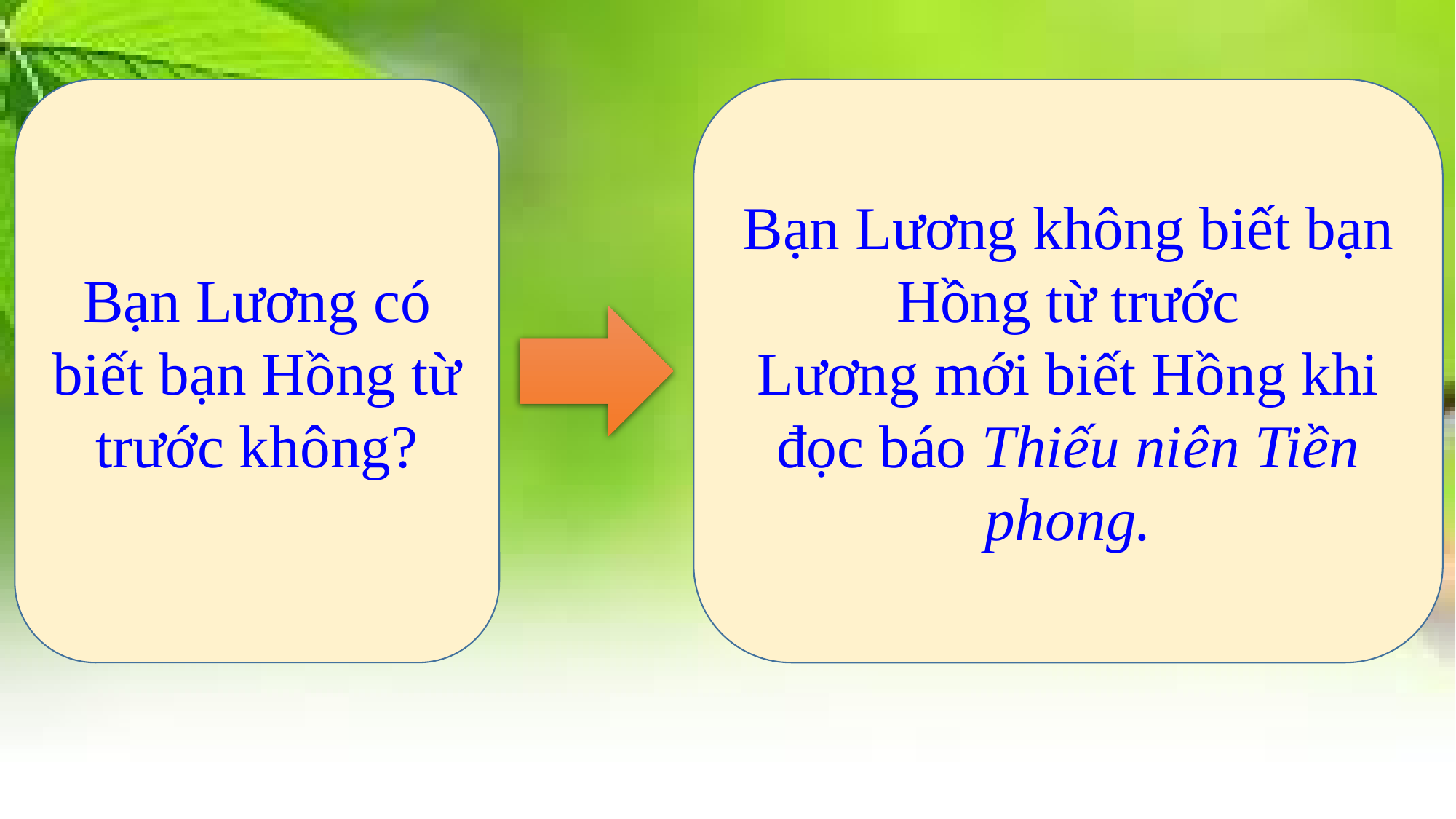

Bạn Lương có biết bạn Hồng từ trước không?
Bạn Lương không biết bạn Hồng từ trước
Lương mới biết Hồng khi đọc báo Thiếu niên Tiền phong.